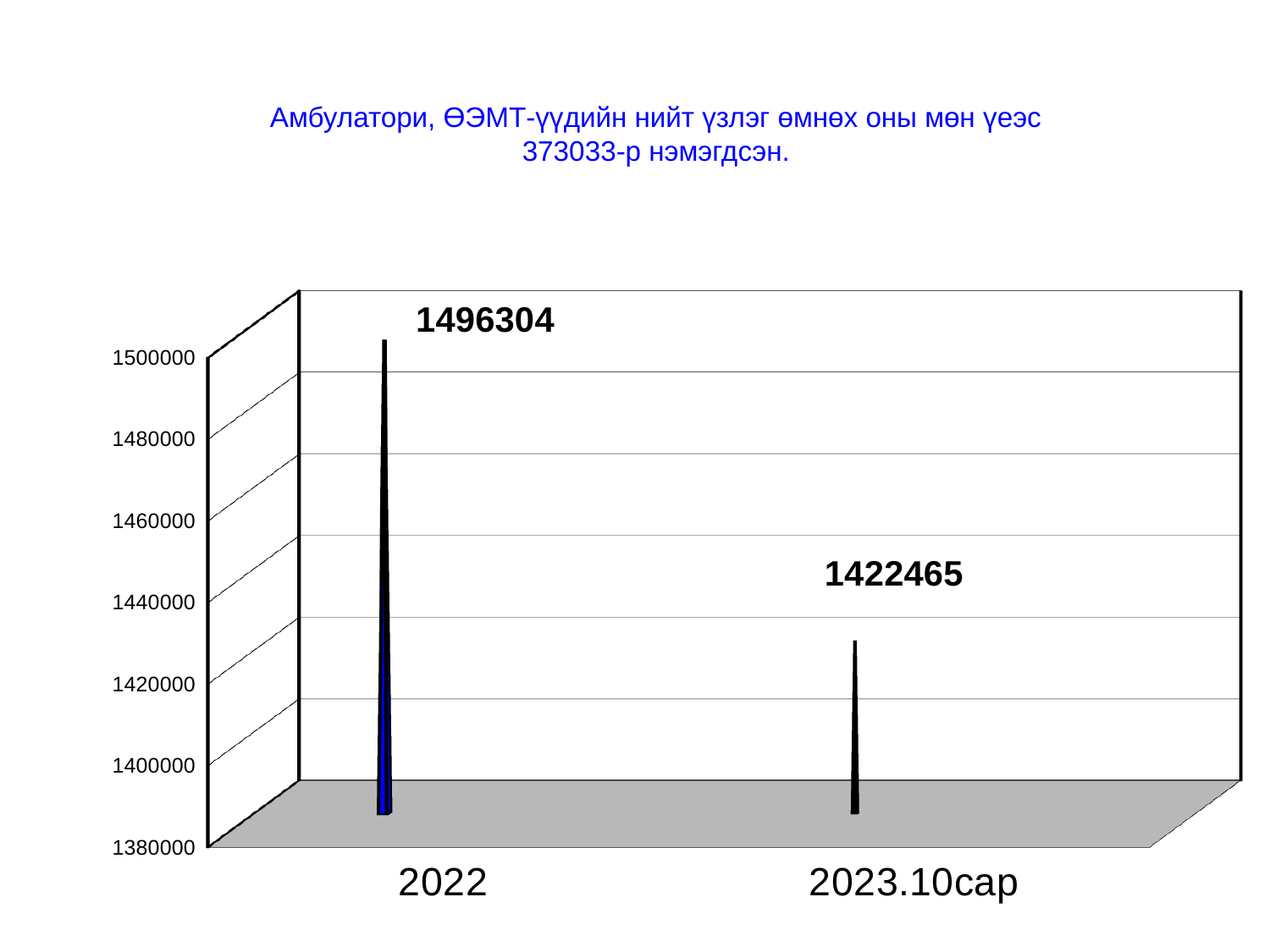

# Амбулатори, ӨЭМТ-үүдийн нийт үзлэг өмнөх оны мөн үеэс 373033-р нэмэгдсэн.

[unsupported chart]